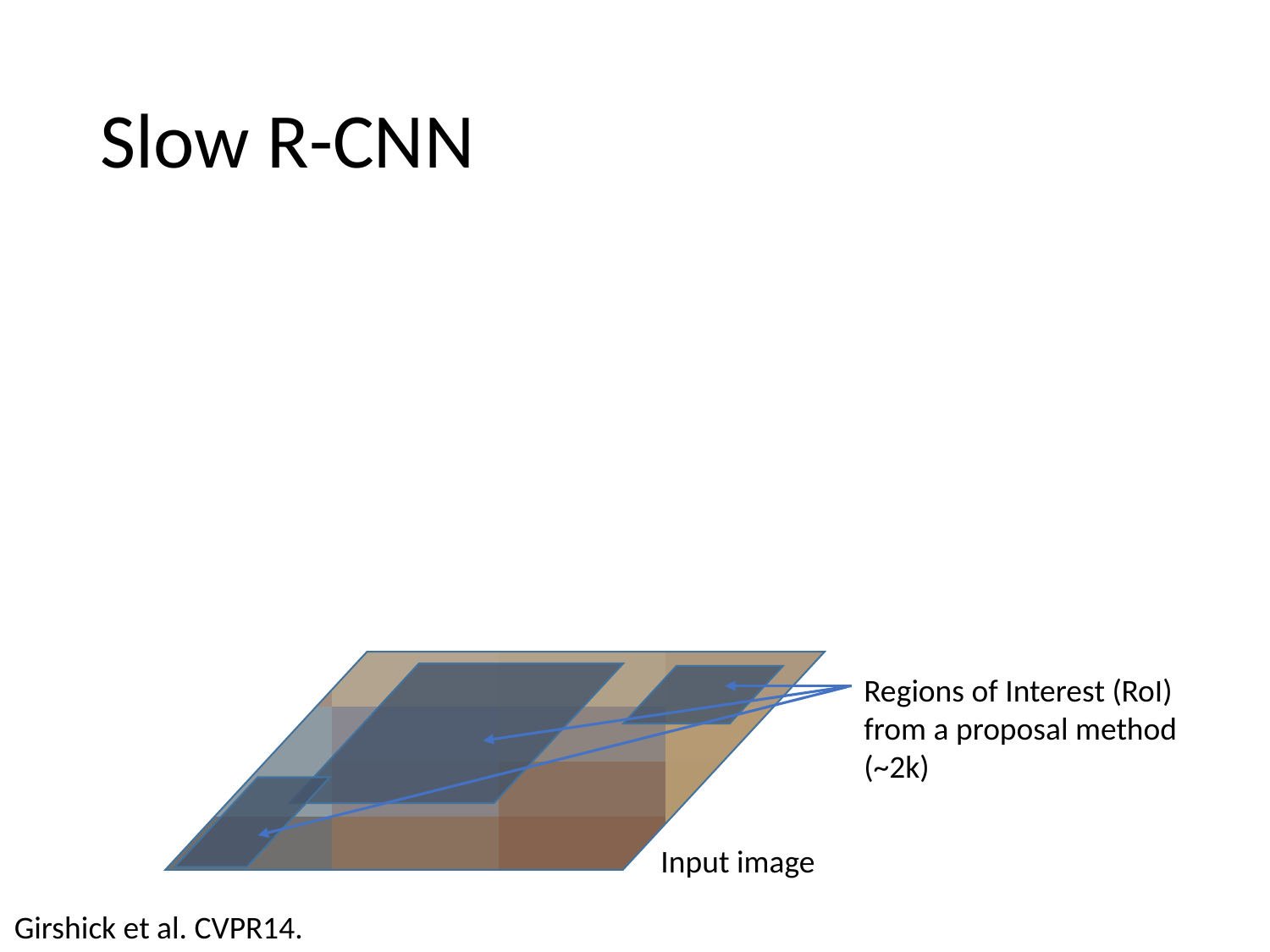

# Slow R-CNN

Regions of Interest (RoI) from a proposal method
(~2k)

Input image
Girshick et al. CVPR14.